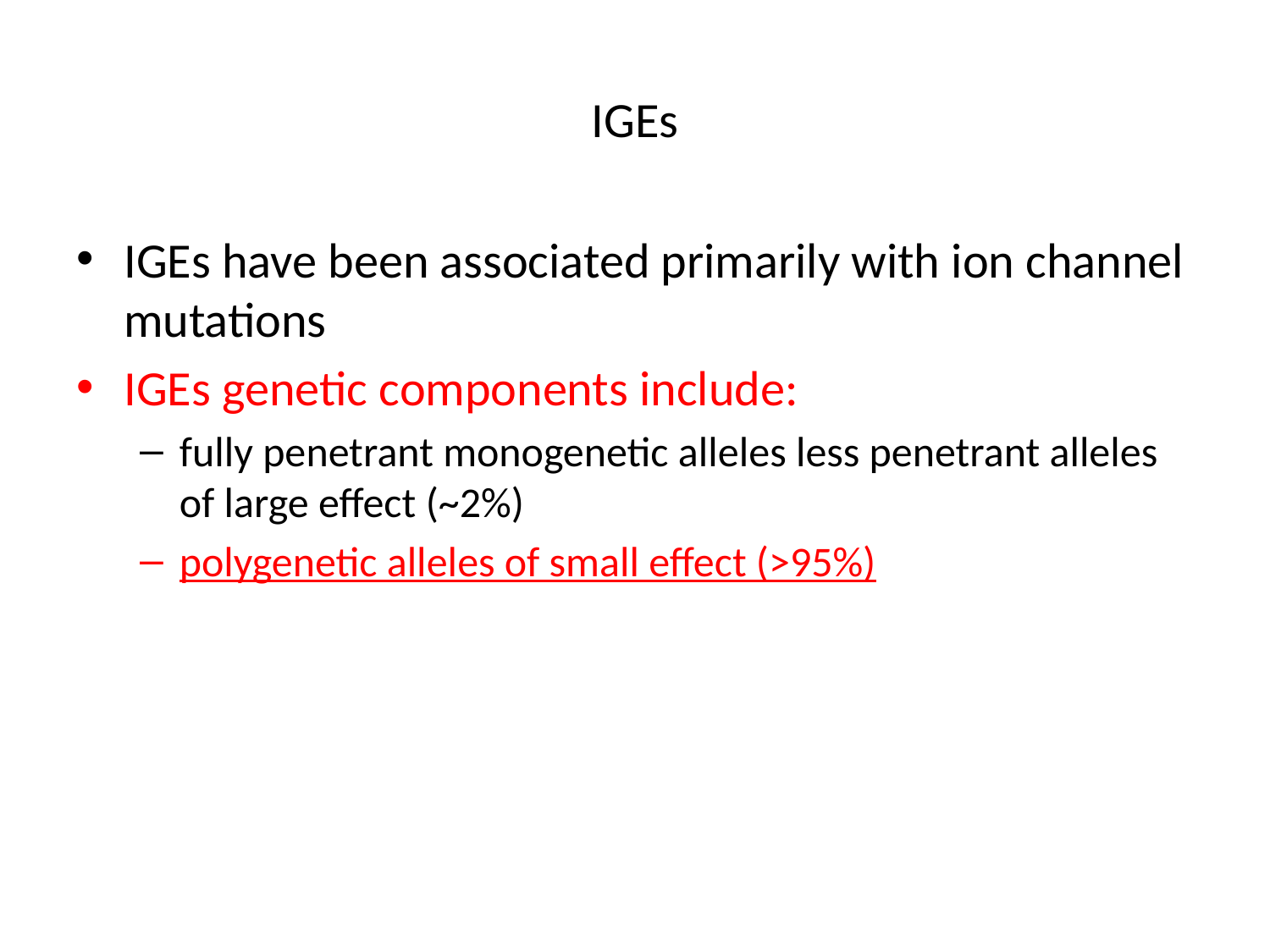

# IGEs
IGEs have been associated primarily with ion channel mutations
IGEs genetic components include:
fully penetrant monogenetic alleles less penetrant alleles of large effect (~2%)
polygenetic alleles of small effect (>95%)